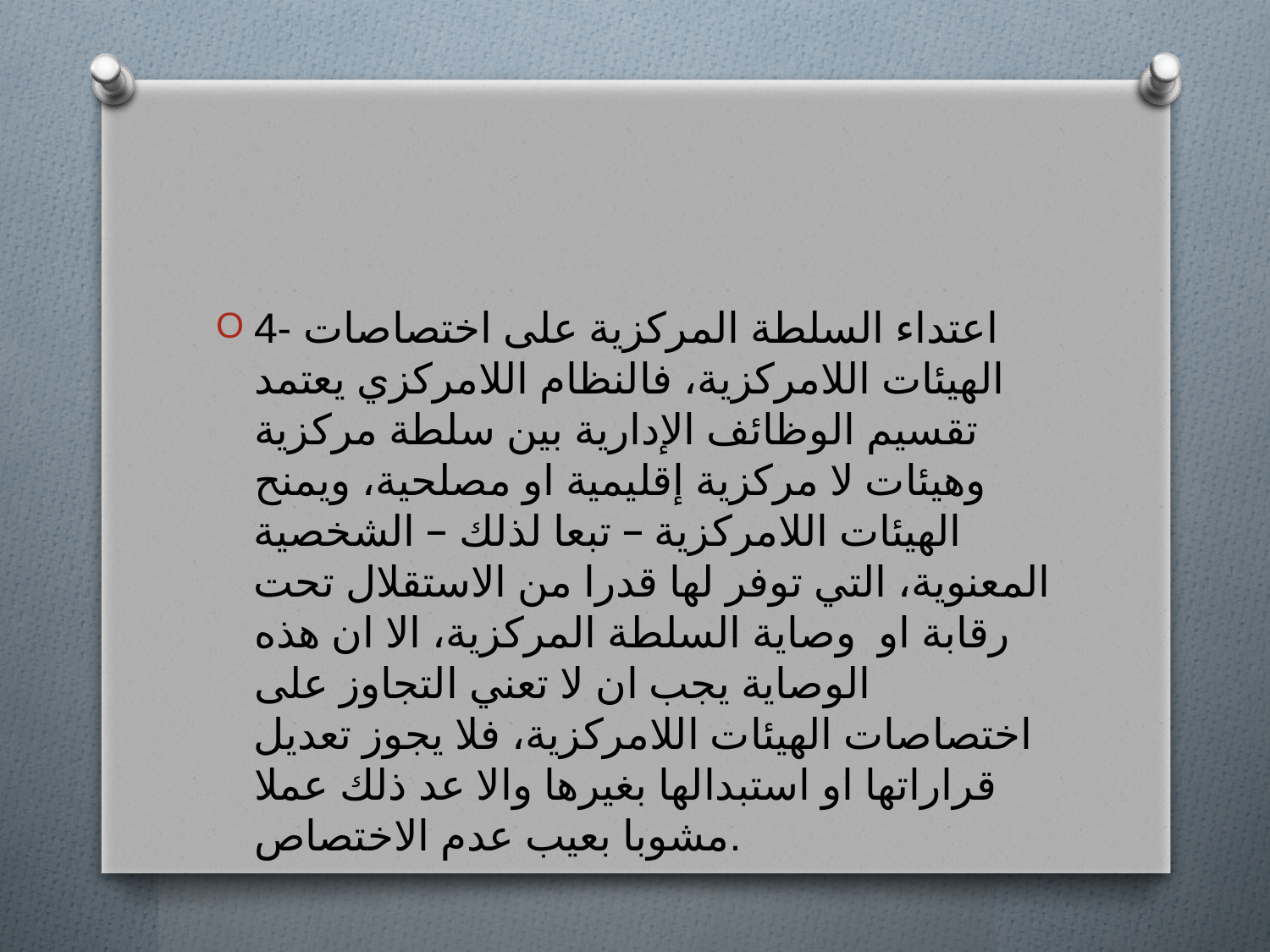

#
4- اعتداء السلطة المركزية على اختصاصات الهيئات اللامركزية، فالنظام اللامركزي يعتمد تقسيم الوظائف الإدارية بين سلطة مركزية وهيئات لا مركزية إقليمية او مصلحية، ويمنح الهيئات اللامركزية – تبعا لذلك – الشخصية المعنوية، التي توفر لها قدرا من الاستقلال تحت رقابة او  وصاية السلطة المركزية، الا ان هذه الوصاية يجب ان لا تعني التجاوز على اختصاصات الهيئات اللامركزية، فلا يجوز تعديل قراراتها او استبدالها بغيرها والا عد ذلك عملا مشوبا بعيب عدم الاختصاص.